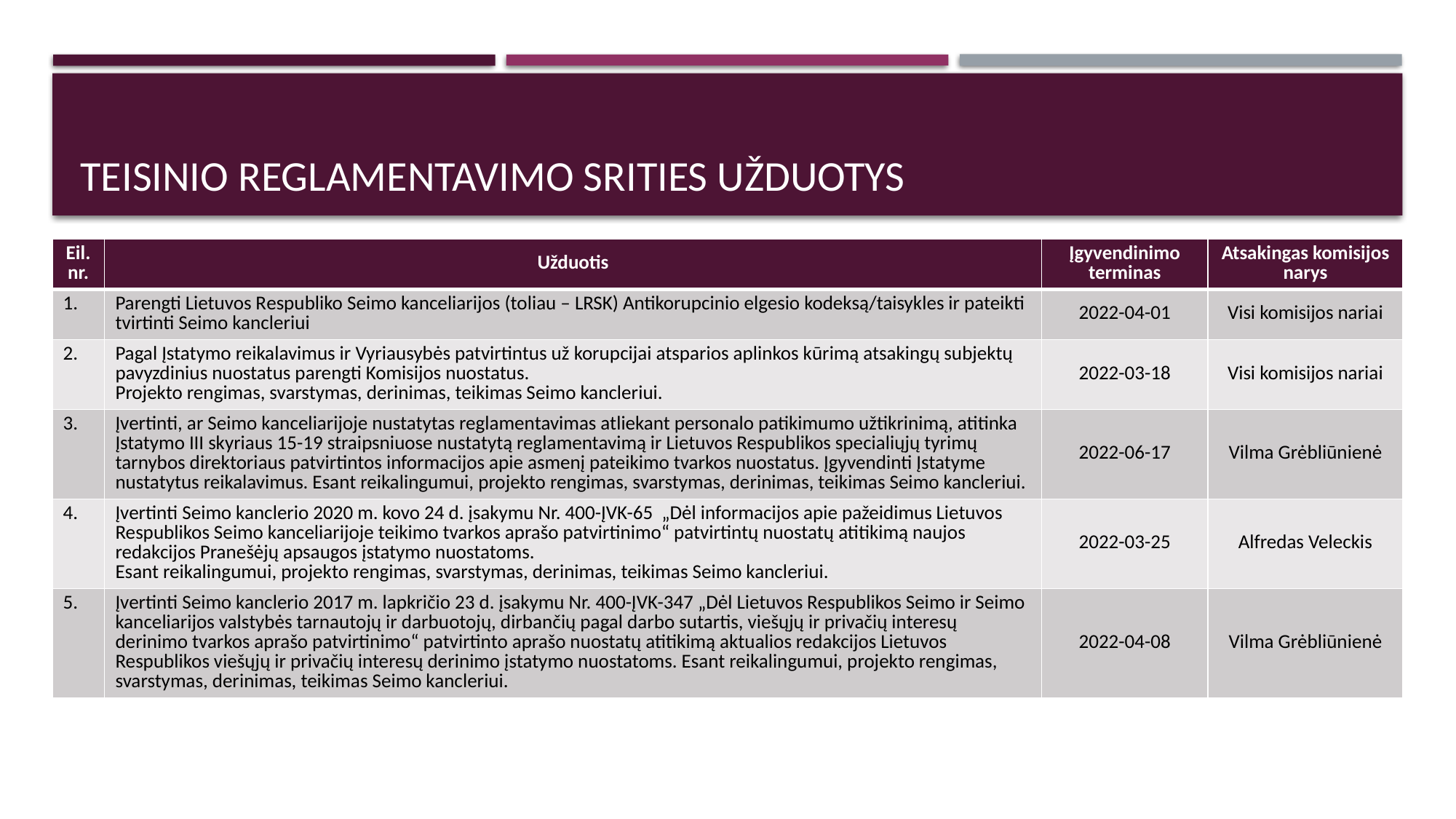

# Teisinio reglamentavimo srities užduotys
| Eil. nr. | Užduotis | Įgyvendinimo terminas | Atsakingas komisijos narys |
| --- | --- | --- | --- |
| 1. | Parengti Lietuvos Respubliko Seimo kanceliarijos (toliau – LRSK) Antikorupcinio elgesio kodeksą/taisykles ir pateikti tvirtinti Seimo kancleriui | 2022-04-01 | Visi komisijos nariai |
| 2. | Pagal Įstatymo reikalavimus ir Vyriausybės patvirtintus už korupcijai atsparios aplinkos kūrimą atsakingų subjektų pavyzdinius nuostatus parengti Komisijos nuostatus. Projekto rengimas, svarstymas, derinimas, teikimas Seimo kancleriui. | 2022-03-18 | Visi komisijos nariai |
| 3. | Įvertinti, ar Seimo kanceliarijoje nustatytas reglamentavimas atliekant personalo patikimumo užtikrinimą, atitinka Įstatymo III skyriaus 15-19 straipsniuose nustatytą reglamentavimą ir Lietuvos Respublikos specialiųjų tyrimų tarnybos direktoriaus patvirtintos informacijos apie asmenį pateikimo tvarkos nuostatus. Įgyvendinti Įstatyme nustatytus reikalavimus. Esant reikalingumui, projekto rengimas, svarstymas, derinimas, teikimas Seimo kancleriui. | 2022-06-17 | Vilma Grėbliūnienė |
| 4. | Įvertinti Seimo kanclerio 2020 m. kovo 24 d. įsakymu Nr. 400-ĮVK-65 „Dėl informacijos apie pažeidimus Lietuvos Respublikos Seimo kanceliarijoje teikimo tvarkos aprašo patvirtinimo“ patvirtintų nuostatų atitikimą naujos redakcijos Pranešėjų apsaugos įstatymo nuostatoms. Esant reikalingumui, projekto rengimas, svarstymas, derinimas, teikimas Seimo kancleriui. | 2022-03-25 | Alfredas Veleckis |
| 5. | Įvertinti Seimo kanclerio 2017 m. lapkričio 23 d. įsakymu Nr. 400-ĮVK-347 „Dėl Lietuvos Respublikos Seimo ir Seimo kanceliarijos valstybės tarnautojų ir darbuotojų, dirbančių pagal darbo sutartis, viešųjų ir privačių interesų derinimo tvarkos aprašo patvirtinimo“ patvirtinto aprašo nuostatų atitikimą aktualios redakcijos Lietuvos Respublikos viešųjų ir privačių interesų derinimo įstatymo nuostatoms. Esant reikalingumui, projekto rengimas, svarstymas, derinimas, teikimas Seimo kancleriui. | 2022-04-08 | Vilma Grėbliūnienė |